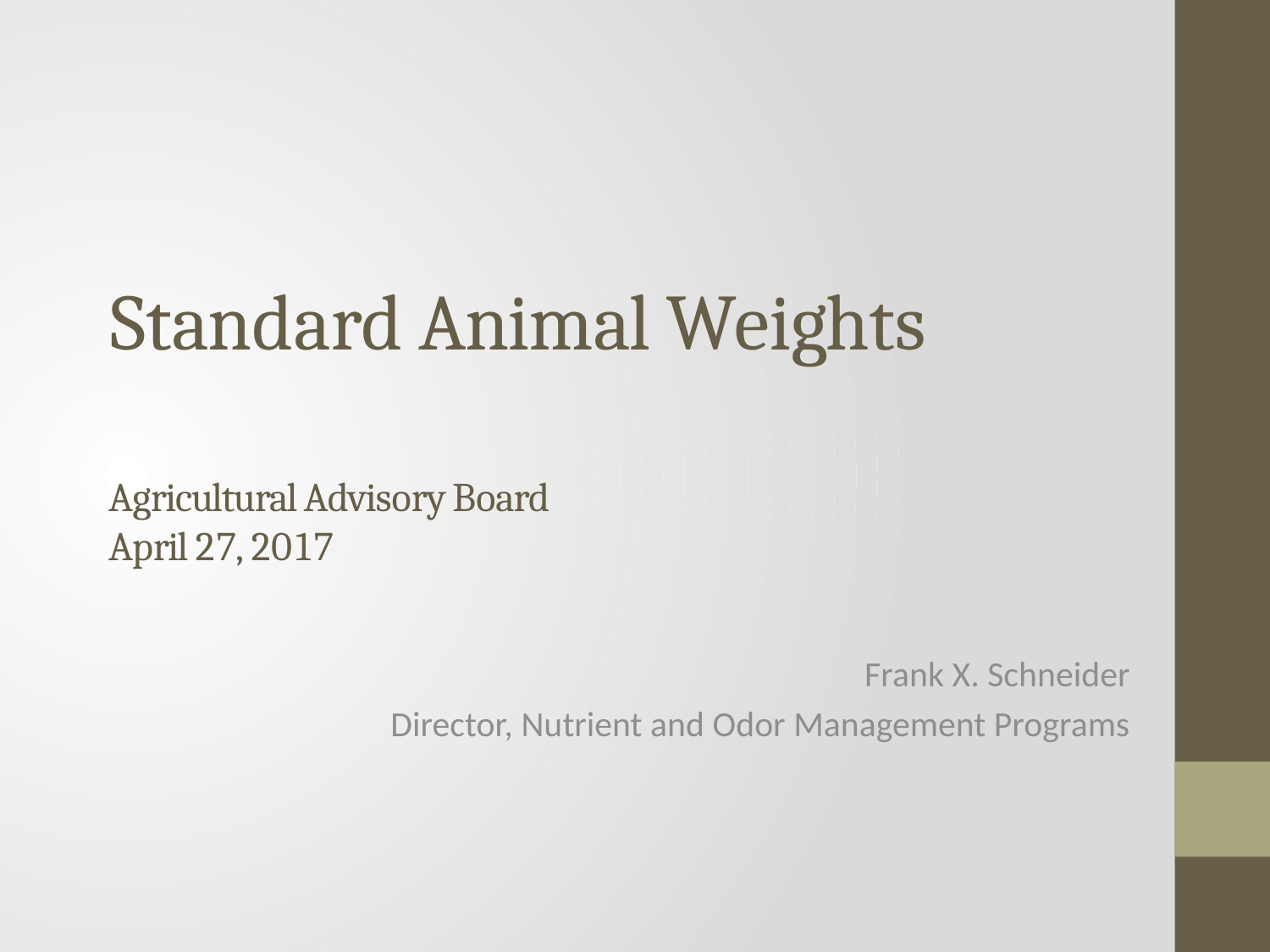

# Standard Animal Weights Agricultural Advisory Board April 27, 2017
Frank X. Schneider
Director, Nutrient and Odor Management Programs